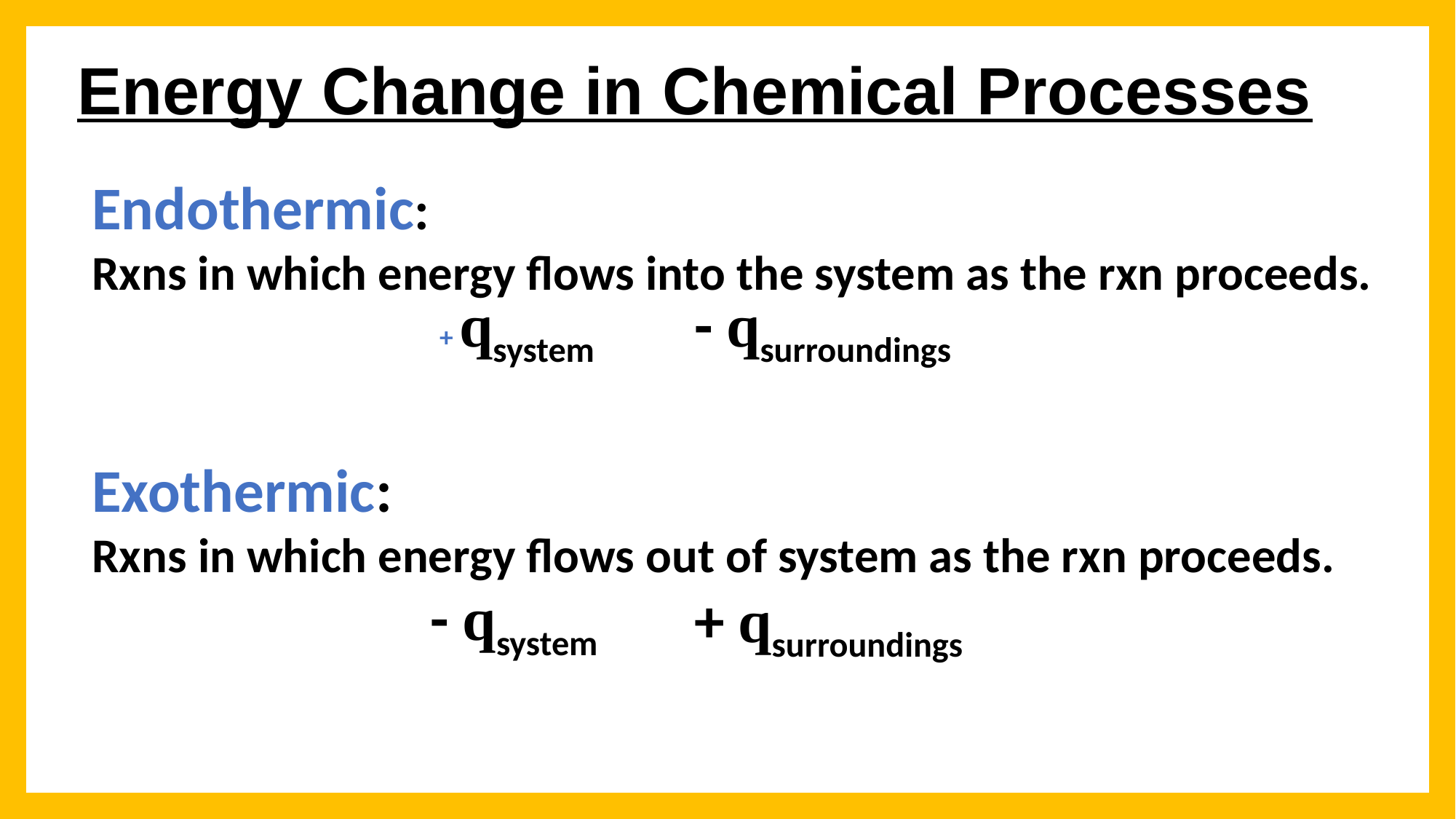

# Energy Change in Chemical Processes
Endothermic:
Rxns in which energy flows into the system as the rxn proceeds.
+ qsystem
- qsurroundings
Exothermic:
Rxns in which energy flows out of system as the rxn proceeds.
- qsystem
+ qsurroundings